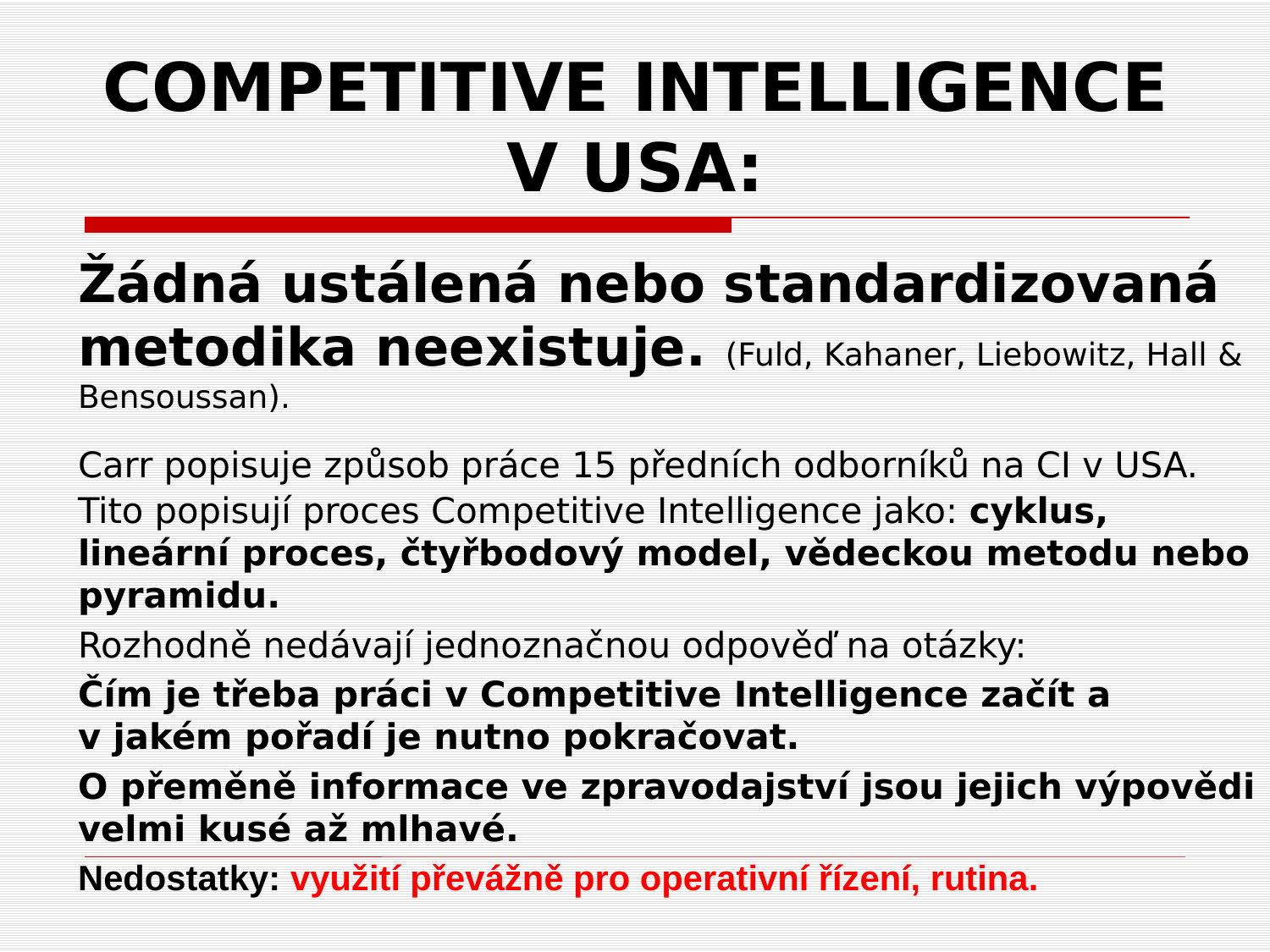

# COMPETITIVE INTELLIGENCE V USA:
	Žádná ustálená nebo standardizovaná metodika neexistuje. (Fuld, Kahaner, Liebowitz, Hall & Bensoussan).
	Carr popisuje způsob práce 15 předních odborníků na CI v USA. Tito popisují proces Competitive Intelligence jako: cyklus, lineární proces, čtyřbodový model, vědeckou metodu nebo pyramidu.
	Rozhodně nedávají jednoznačnou odpověď na otázky:
	Čím je třeba práci v Competitive Intelligence začít a v jakém pořadí je nutno pokračovat.
	O přeměně informace ve zpravodajství jsou jejich výpovědi velmi kusé až mlhavé.
	Nedostatky: využití převážně pro operativní řízení, rutina.